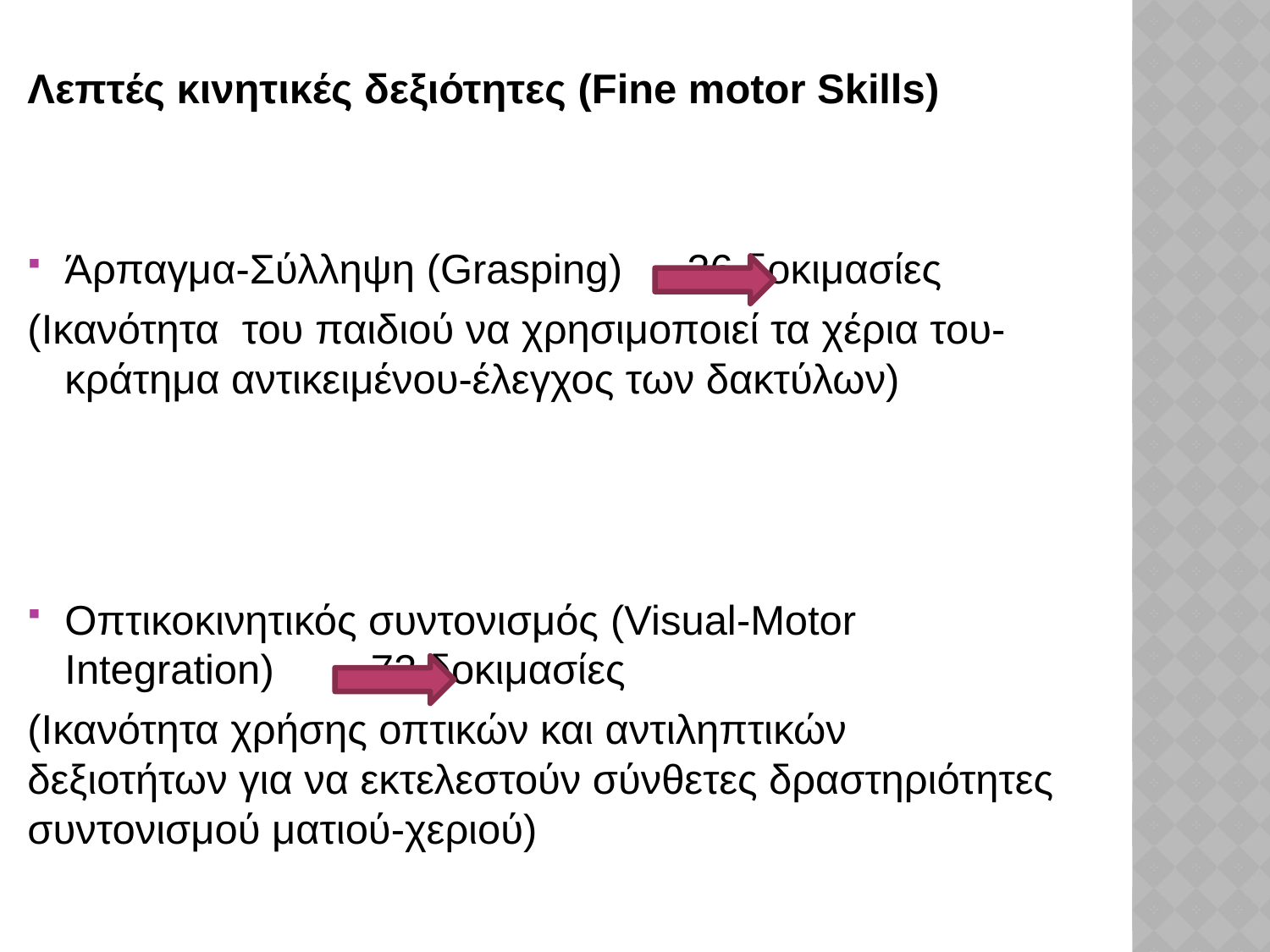

Λεπτές κινητικές δεξιότητες (Fine motor Skills)

Άρπαγμα-Σύλληψη (Grasping) 		26 δοκιμασίες
(Ικανότητα  του παιδιού να χρησιμοποιεί τα χέρια του-κράτημα αντικειμένου-έλεγχος των δακτύλων)

Οπτικοκινητικός συντονισμός (Visual-Motor Integration) 	     72 δοκιμασίες
(Ικανότητα χρήσης οπτικών και αντιληπτικών δεξιοτήτων για να εκτελεστούν σύνθετες δραστηριότητες συντονισμού ματιού-χεριού)